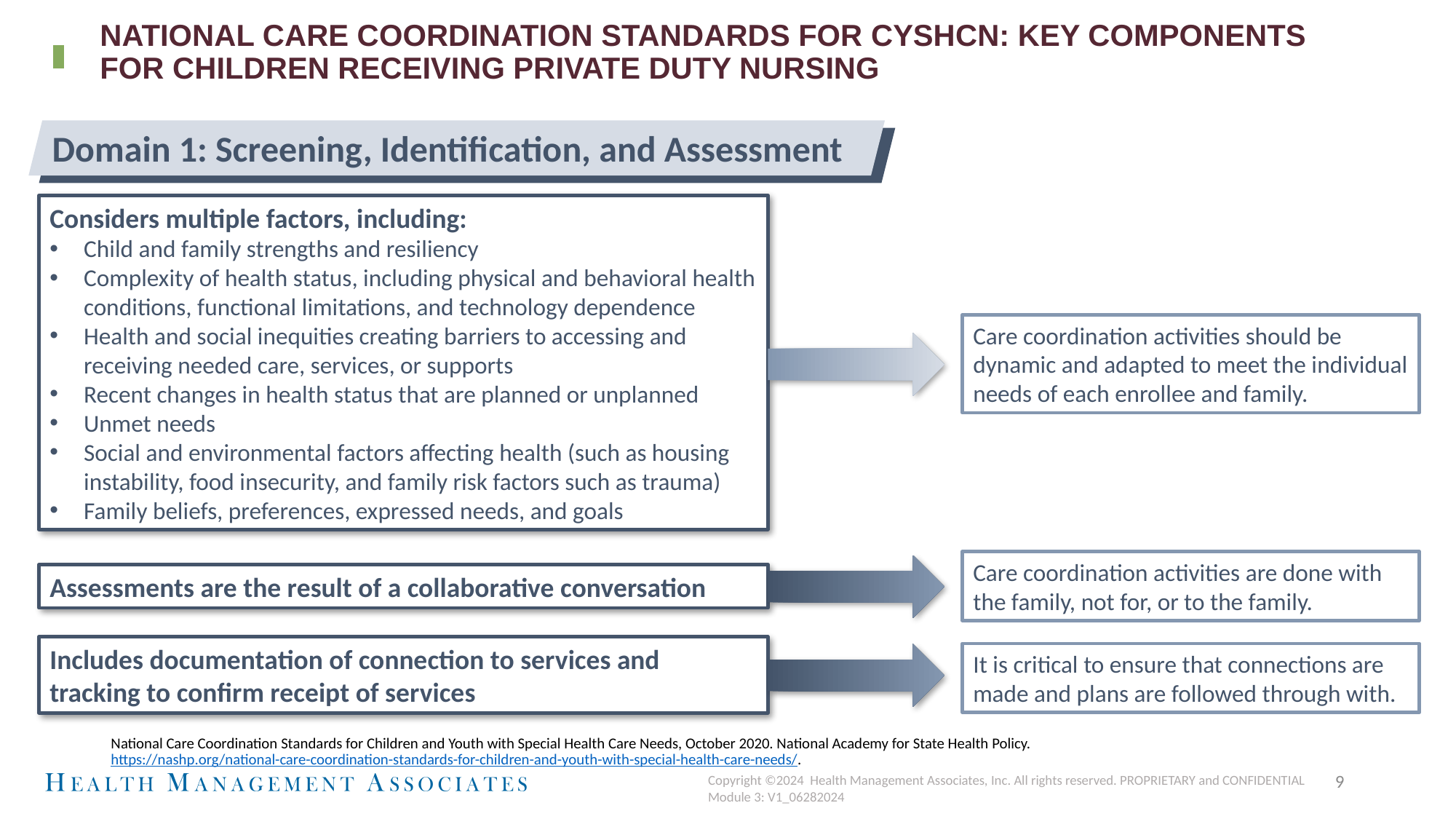

# National Care Coordination Standards For CYSHCN: Key Components for Children Receiving Private Duty Nursing
Domain 1: Screening, Identification, and Assessment

Considers multiple factors, including:
Child and family strengths and resiliency
Complexity of health status, including physical and behavioral health conditions, functional limitations, and technology dependence
Health and social inequities creating barriers to accessing and receiving needed care, services, or supports
Recent changes in health status that are planned or unplanned
Unmet needs
Social and environmental factors affecting health (such as housing instability, food insecurity, and family risk factors such as trauma)
Family beliefs, preferences, expressed needs, and goals
Care coordination activities should be dynamic and adapted to meet the individual needs of each enrollee and family.

Care coordination activities are done with the family, not for, or to the family.

Assessments are the result of a collaborative conversation
Includes documentation of connection to services and tracking to confirm receipt of services
It is critical to ensure that connections are made and plans are followed through with.

National Care Coordination Standards for Children and Youth with Special Health Care Needs, October 2020. National Academy for State Health Policy. https://nashp.org/national-care-coordination-standards-for-children-and-youth-with-special-health-care-needs/.
9